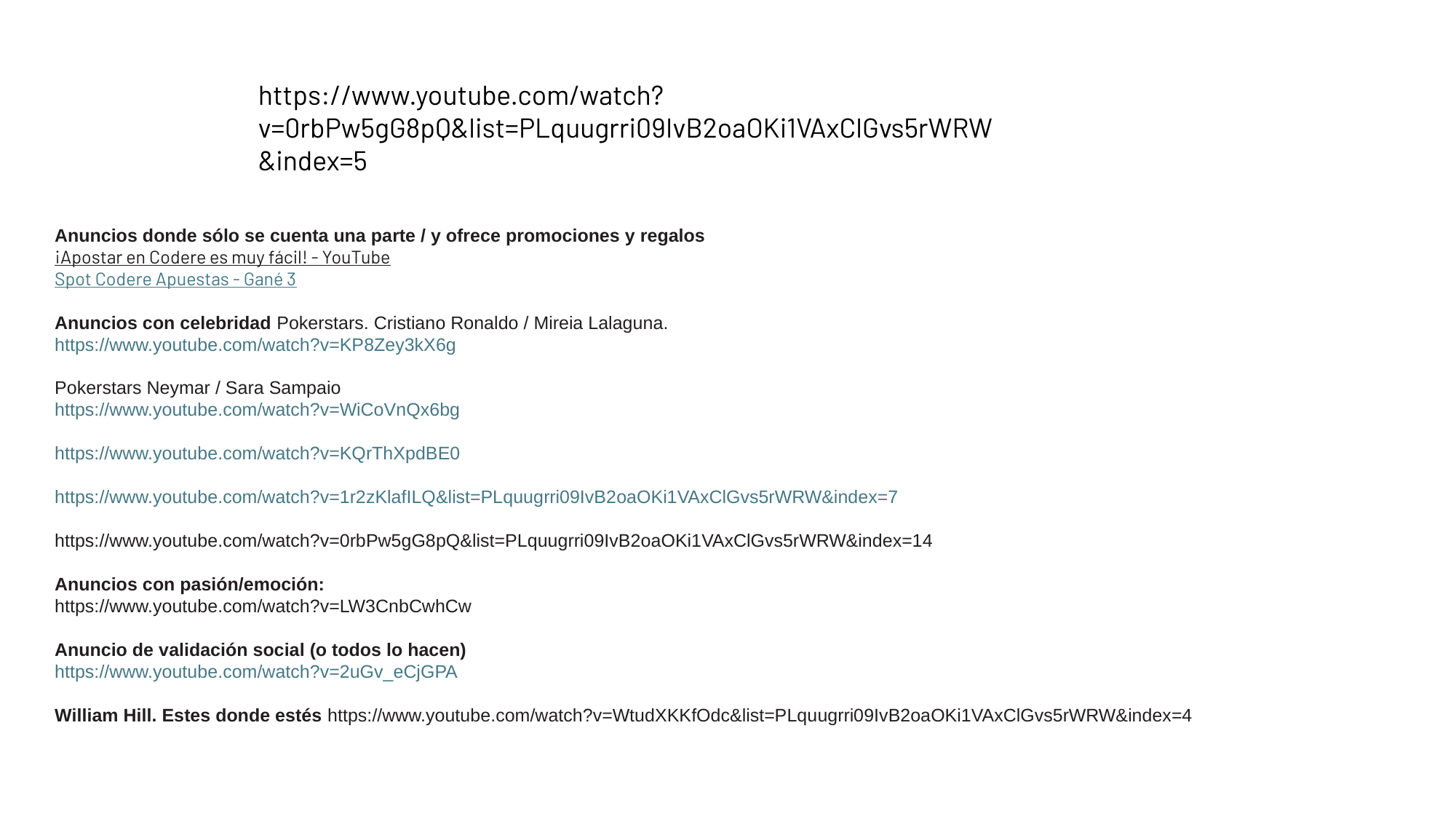

https://www.youtube.com/watch?v=0rbPw5gG8pQ&list=PLquugrri09IvB2oaOKi1VAxClGvs5rWRW&index=5
Anuncios donde sólo se cuenta una parte / y ofrece promociones y regalos
¡Apostar en Codere es muy fácil! - YouTube
Spot Codere Apuestas - Gané 3

Anuncios con celebridad Pokerstars. Cristiano Ronaldo / Mireia Lalaguna.
https://www.youtube.com/watch?v=KP8Zey3kX6g

Pokerstars Neymar / Sara Sampaio
https://www.youtube.com/watch?v=WiCoVnQx6bg

https://www.youtube.com/watch?v=KQrThXpdBE0

https://www.youtube.com/watch?v=1r2zKlafILQ&list=PLquugrri09IvB2oaOKi1VAxClGvs5rWRW&index=7

https://www.youtube.com/watch?v=0rbPw5gG8pQ&list=PLquugrri09IvB2oaOKi1VAxClGvs5rWRW&index=14

Anuncios con pasión/emoción:
https://www.youtube.com/watch?v=LW3CnbCwhCw

Anuncio de validación social (o todos lo hacen)
https://www.youtube.com/watch?v=2uGv_eCjGPA

William Hill. Estes donde estés https://www.youtube.com/watch?v=WtudXKKfOdc&list=PLquugrri09IvB2oaOKi1VAxClGvs5rWRW&index=4